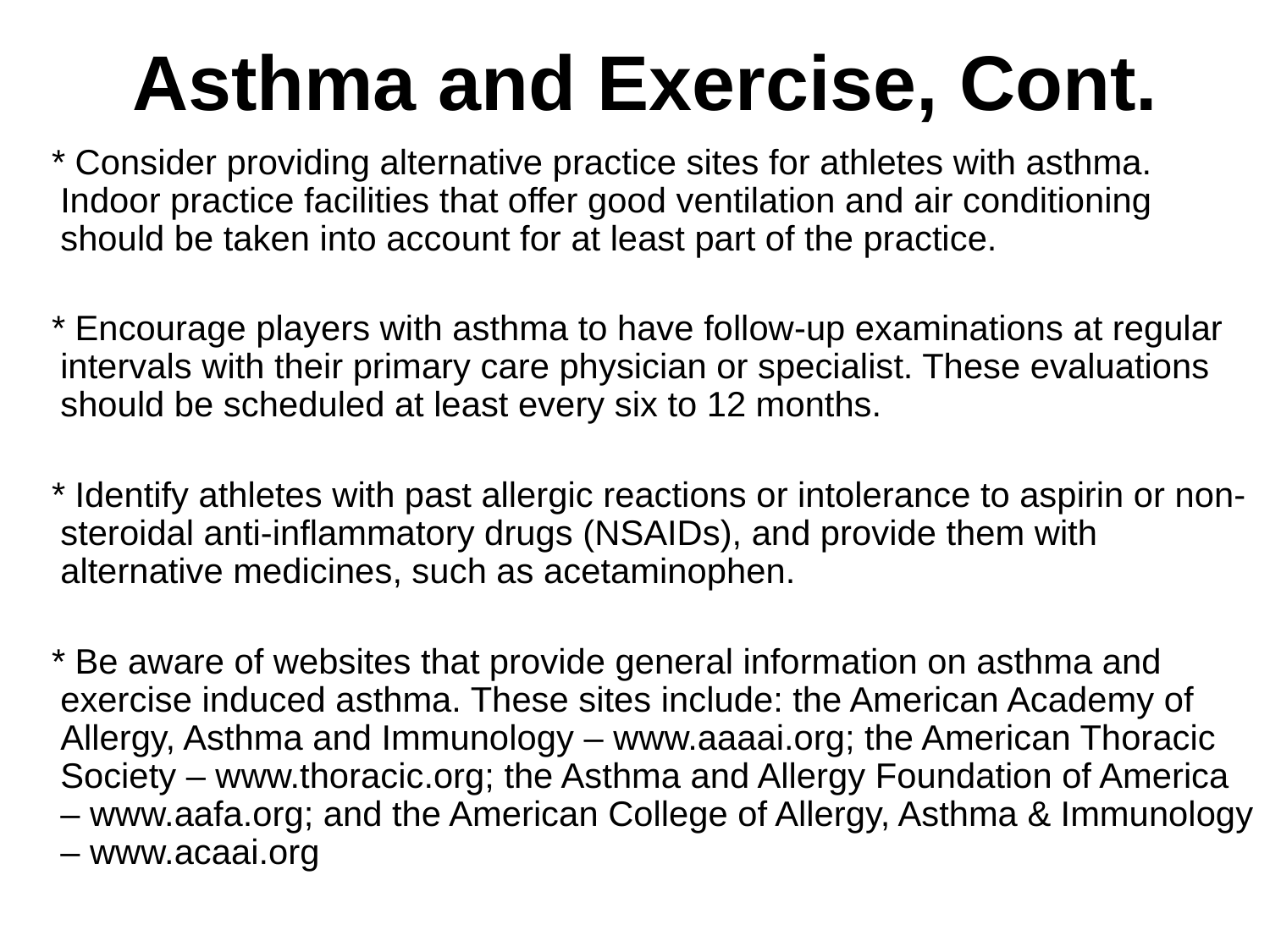

# Asthma and Exercise, Cont.
    * Consider providing alternative practice sites for athletes with asthma. Indoor practice facilities that offer good ventilation and air conditioning should be taken into account for at least part of the practice.

    * Encourage players with asthma to have follow-up examinations at regular intervals with their primary care physician or specialist. These evaluations should be scheduled at least every six to 12 months.

    * Identify athletes with past allergic reactions or intolerance to aspirin or non-steroidal anti-inflammatory drugs (NSAIDs), and provide them with alternative medicines, such as acetaminophen.

    * Be aware of websites that provide general information on asthma and exercise induced asthma. These sites include: the American Academy of Allergy, Asthma and Immunology – www.aaaai.org; the American Thoracic Society – www.thoracic.org; the Asthma and Allergy Foundation of America – www.aafa.org; and the American College of Allergy, Asthma & Immunology – www.acaai.org